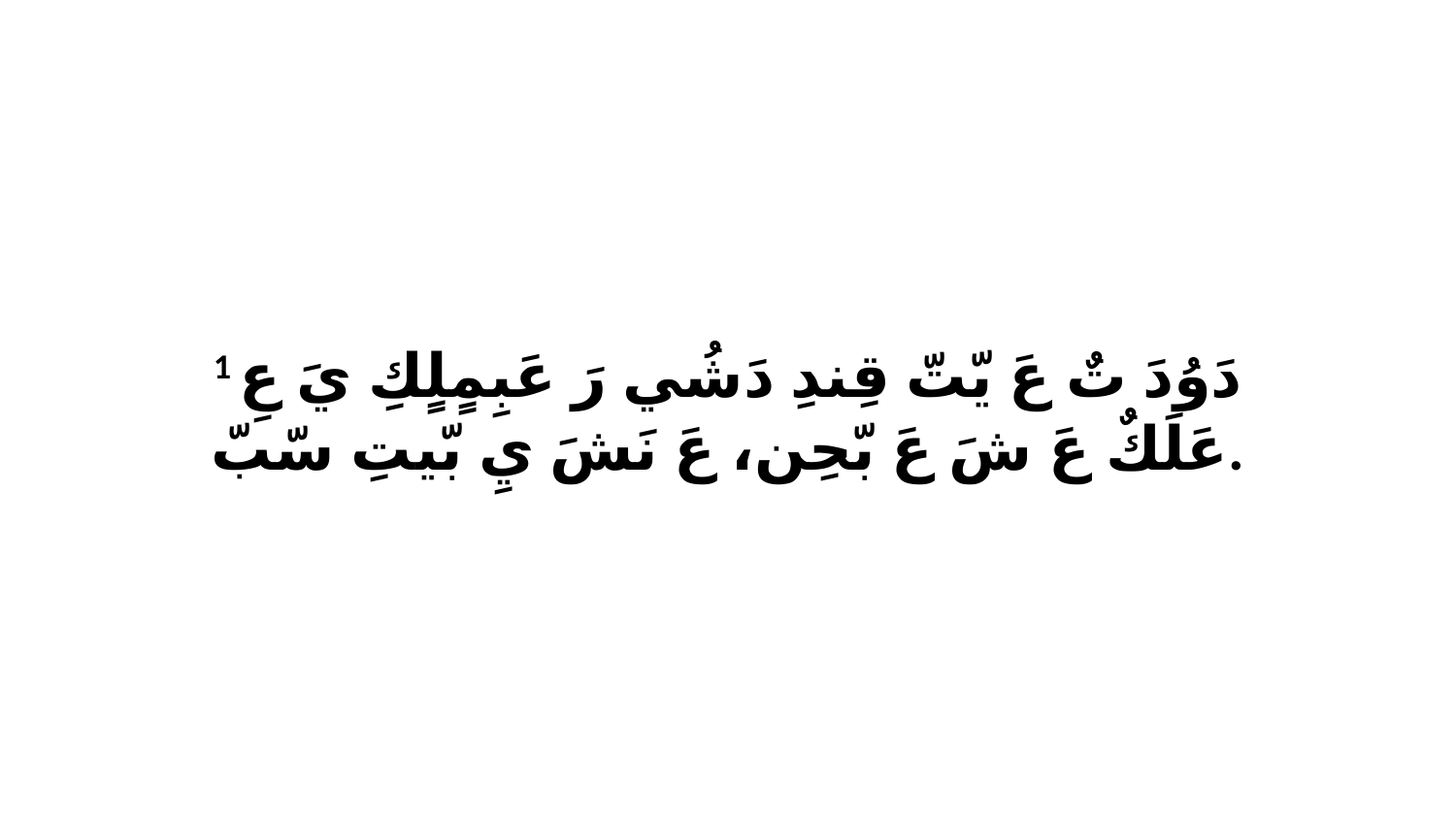

1 دَوُدَ تٌ عَ يّتّ قِندِ دَشُي رَ عَبِمٍلٍكِ يَ عِ عَلَكٌ عَ شَ عَ بّحِن، عَ نَشَ يِ بّيتِ سّبّ.